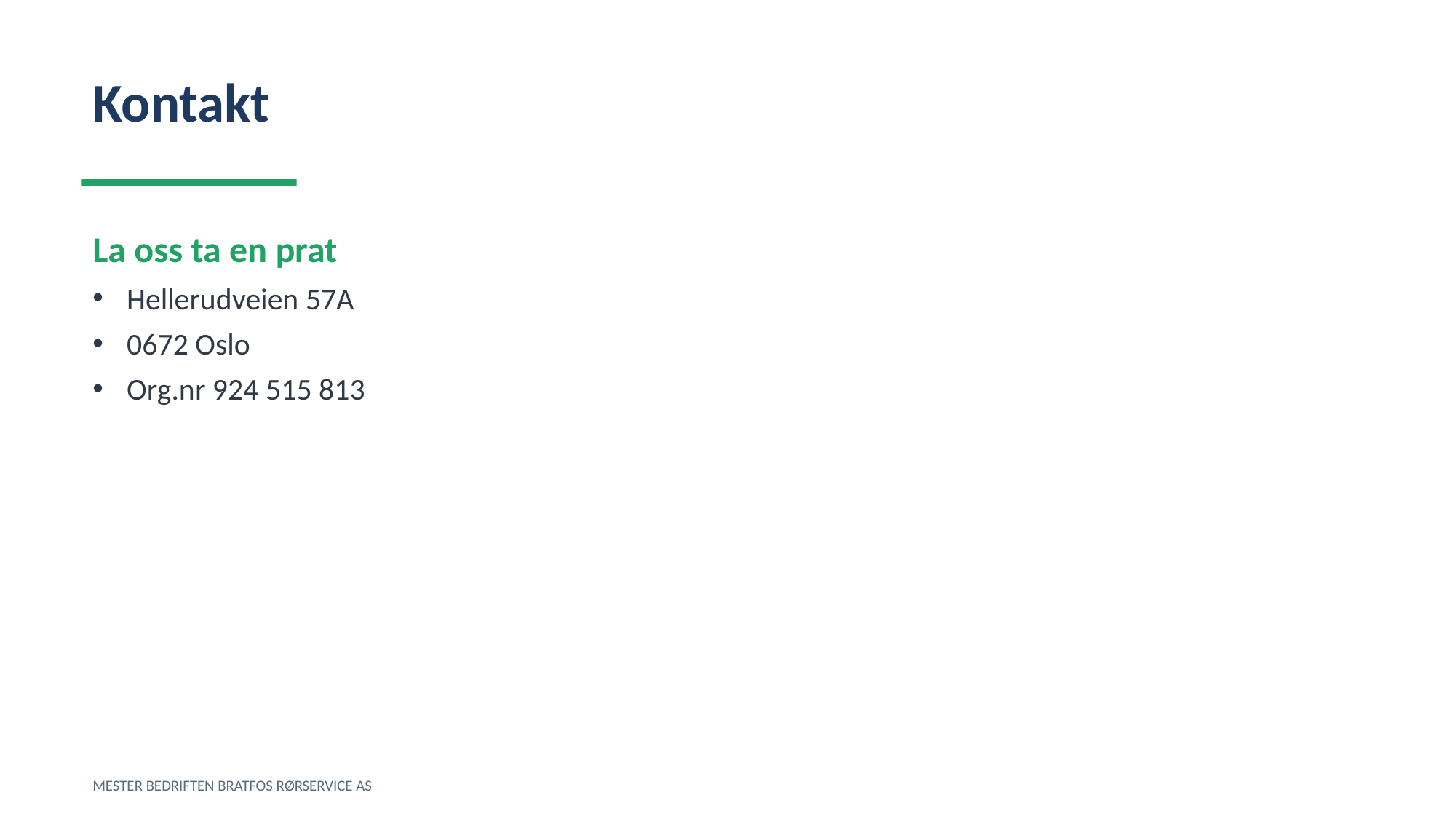

Kontakt

La oss ta en prat
Hellerudveien 57A
0672 Oslo
Org.nr 924 515 813
MESTER BEDRIFTEN BRATFOS RØRSERVICE AS